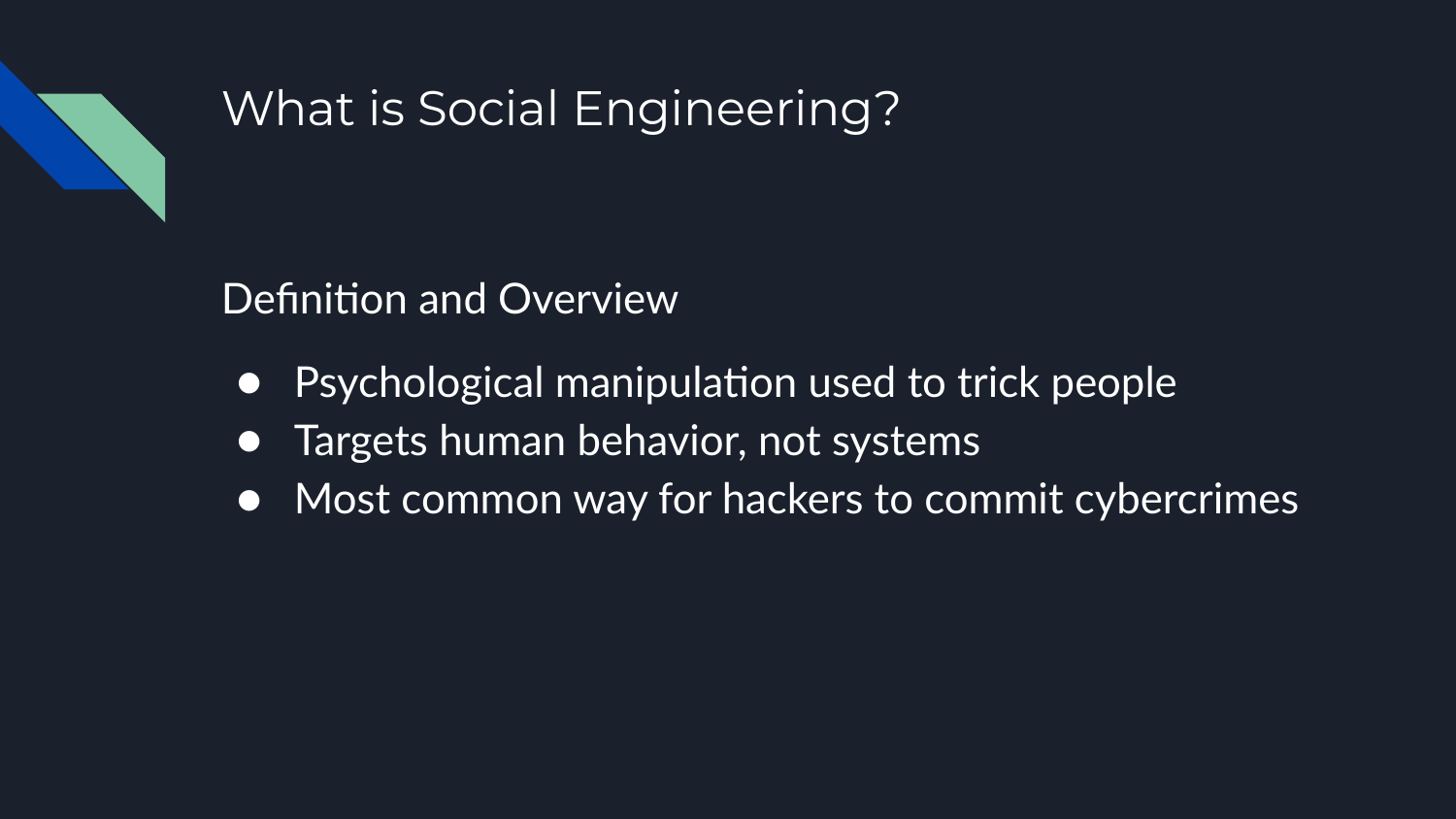

# What is Social Engineering?
Definition and Overview
Psychological manipulation used to trick people
Targets human behavior, not systems
Most common way for hackers to commit cybercrimes